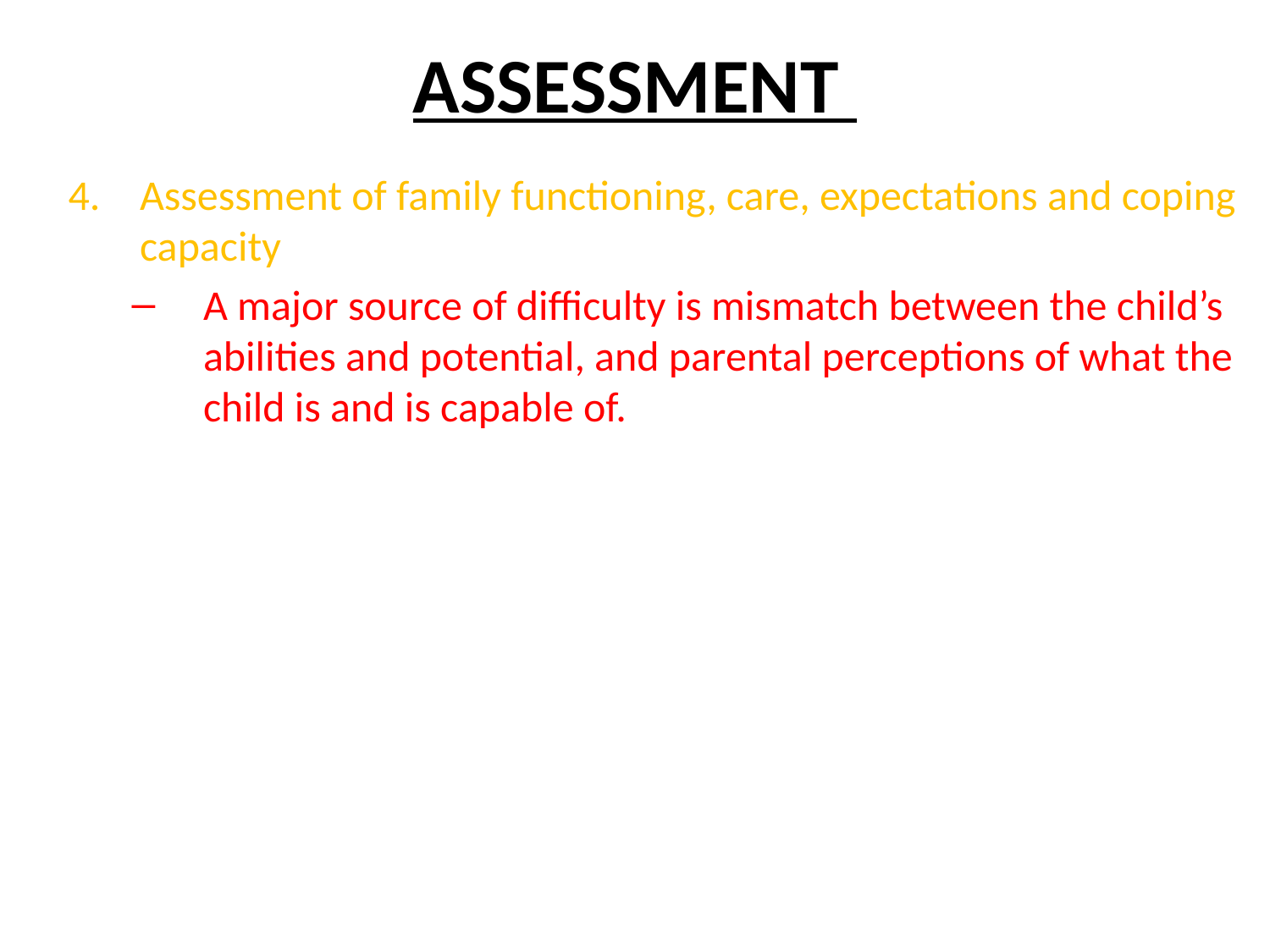

# ASSESSMENT
Assessment of family functioning, care, expectations and coping capacity
A major source of difficulty is mismatch between the child’s abilities and potential, and parental perceptions of what the child is and is capable of.